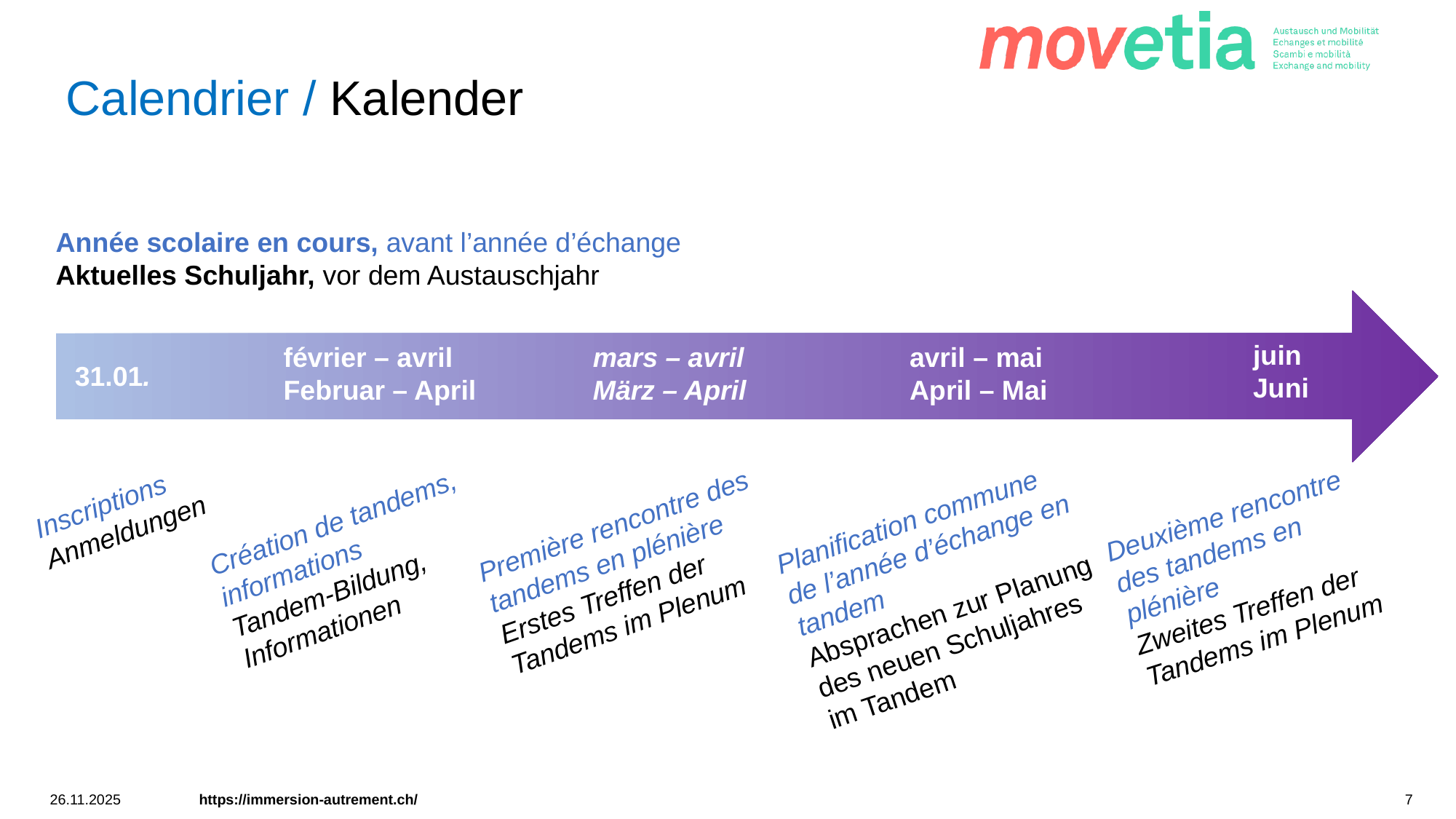

Calendrier / Kalender
Année scolaire en cours, avant l’année d’échange
Aktuelles Schuljahr, vor dem Austauschjahr
juin
Juni
février – avril
Februar – April
avril – mai
April – Mai
mars – avril
März – April
31.01.
Inscriptions Anmeldungen
Deuxième rencontre des tandems en plénière
Zweites Treffen der Tandems im Plenum
Création de tandems, informations
Tandem-Bildung, Informationen
Planification commune de l’année d’échange en tandem
Absprachen zur Planung des neuen Schuljahres im Tandem
Première rencontre des tandems en plénière
Erstes Treffen der Tandems im Plenum
26.11.2025
https://immersion-autrement.ch/
7